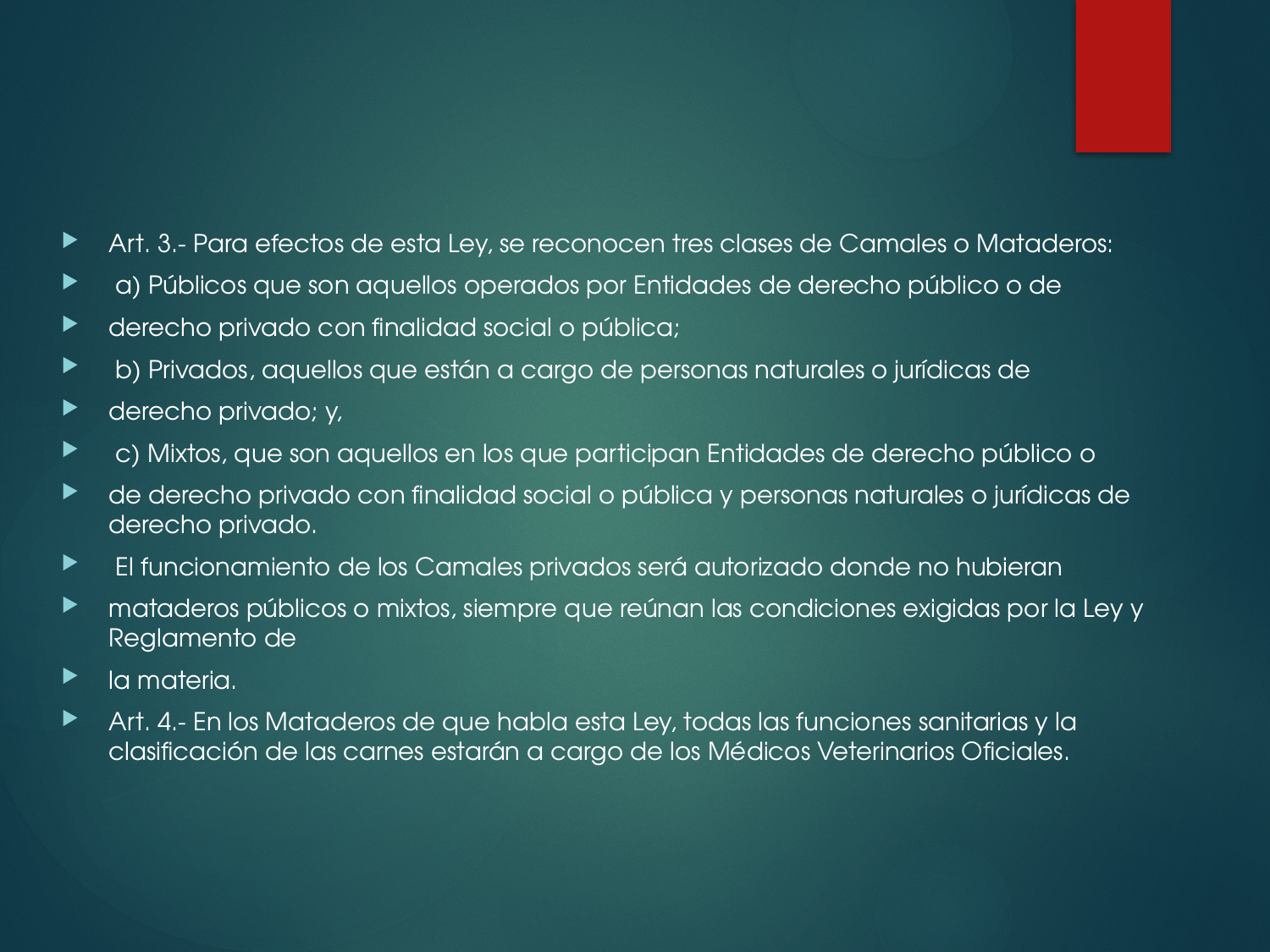

Art. 3.- Para efectos de esta Ley, se reconocen tres clases de Camales o Mataderos:
 a) Públicos que son aquellos operados por Entidades de derecho público o de
derecho privado con finalidad social o pública;
 b) Privados, aquellos que están a cargo de personas naturales o jurídicas de
derecho privado; y,
 c) Mixtos, que son aquellos en los que participan Entidades de derecho público o
de derecho privado con finalidad social o pública y personas naturales o jurídicas de derecho privado.
 El funcionamiento de los Camales privados será autorizado donde no hubieran
mataderos públicos o mixtos, siempre que reúnan las condiciones exigidas por la Ley y Reglamento de
la materia.
Art. 4.- En los Mataderos de que habla esta Ley, todas las funciones sanitarias y la clasificación de las carnes estarán a cargo de los Médicos Veterinarios Oficiales.